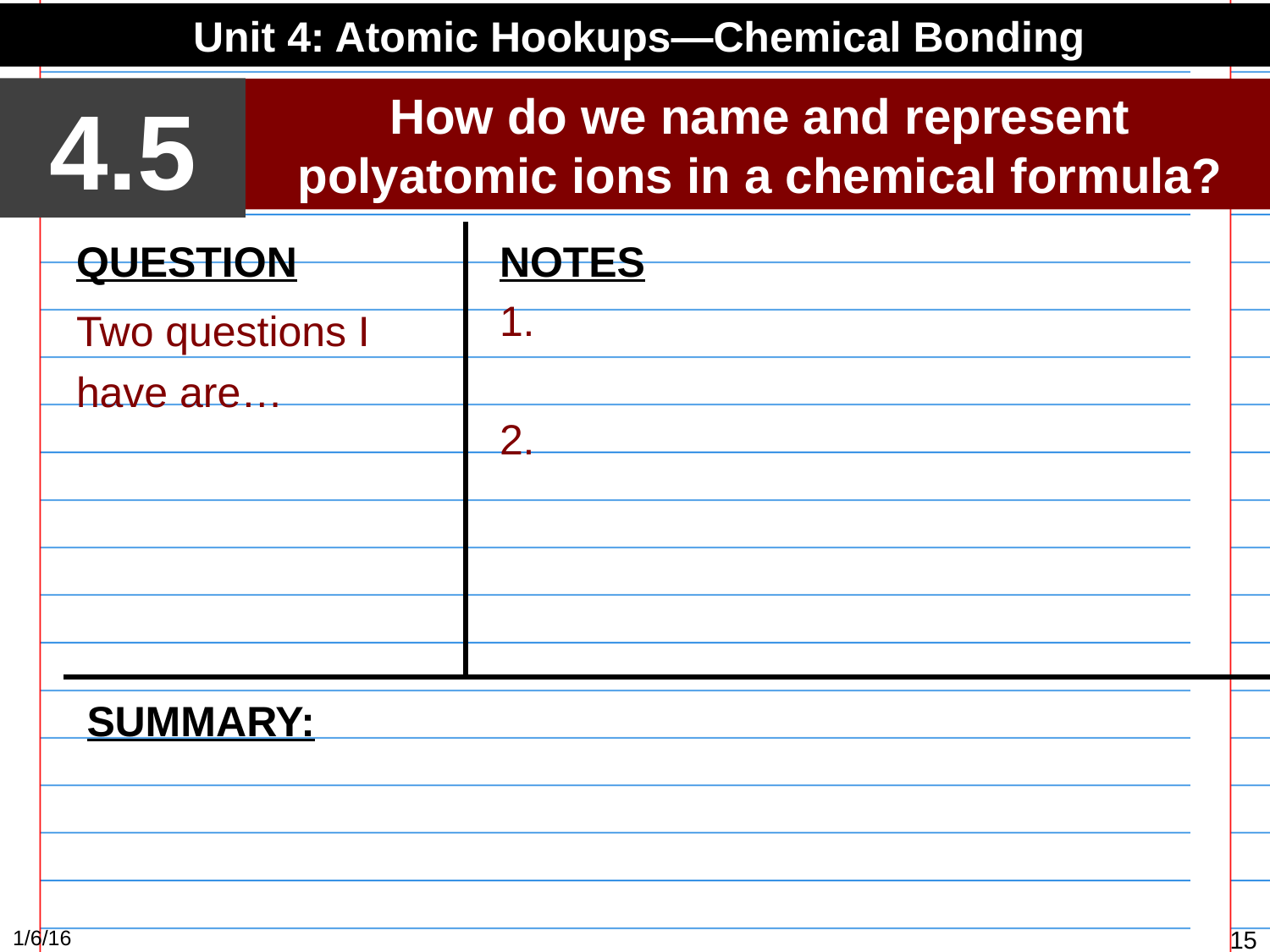

Unit 4: Atomic Hookups—Chemical Bonding
4.5
How do we name and represent polyatomic ions in a chemical formula?
QUESTION
Two questions I have are…
NOTES
1.

2.
SUMMARY:
1/6/16
15